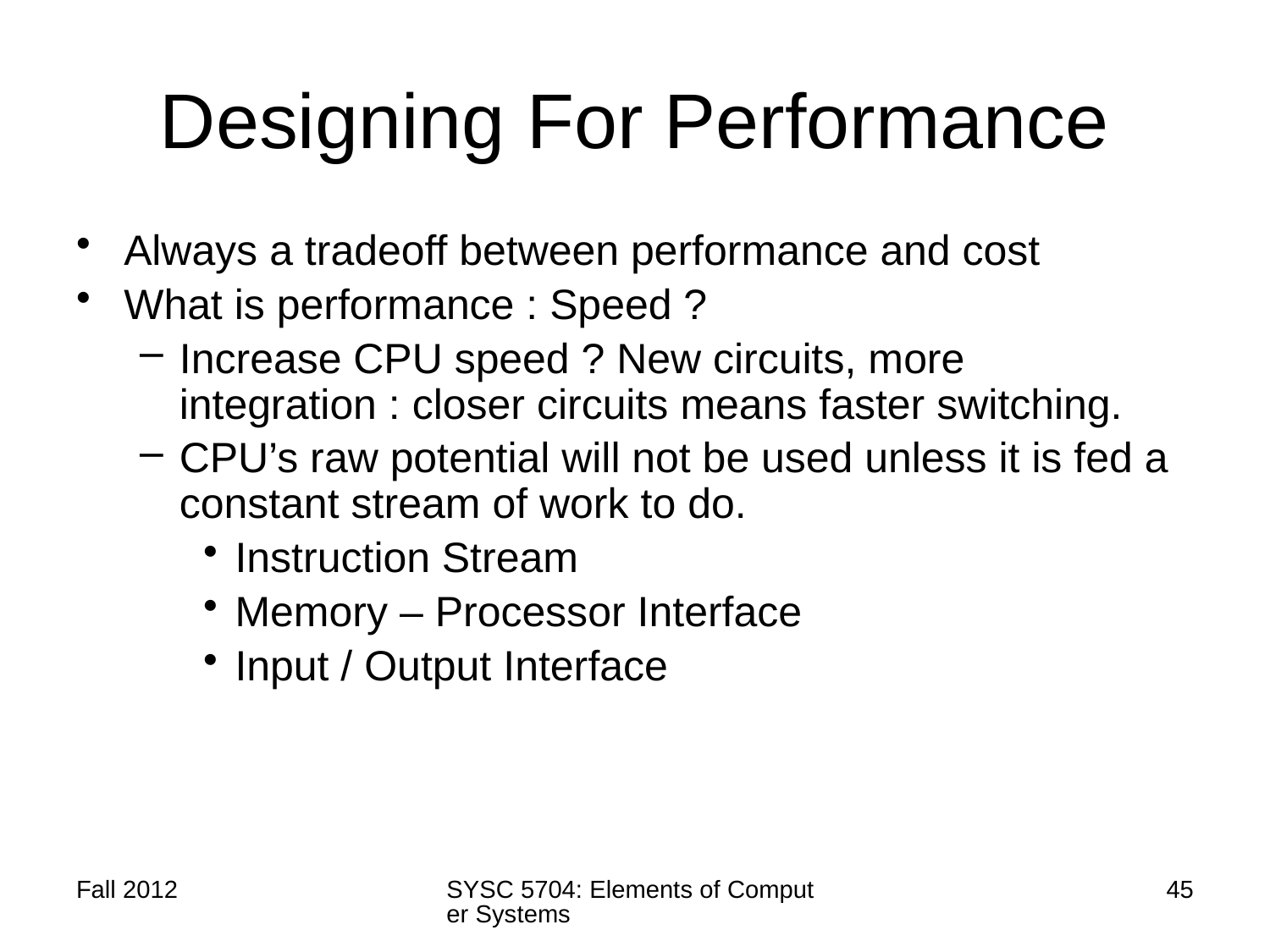

# Designing For Performance
Always a tradeoff between performance and cost
What is performance : Speed ?
Increase CPU speed ? New circuits, more integration : closer circuits means faster switching.
CPU’s raw potential will not be used unless it is fed a constant stream of work to do.
Instruction Stream
Memory – Processor Interface
Input / Output Interface
Fall 2012
SYSC 5704: Elements of Computer Systems
45